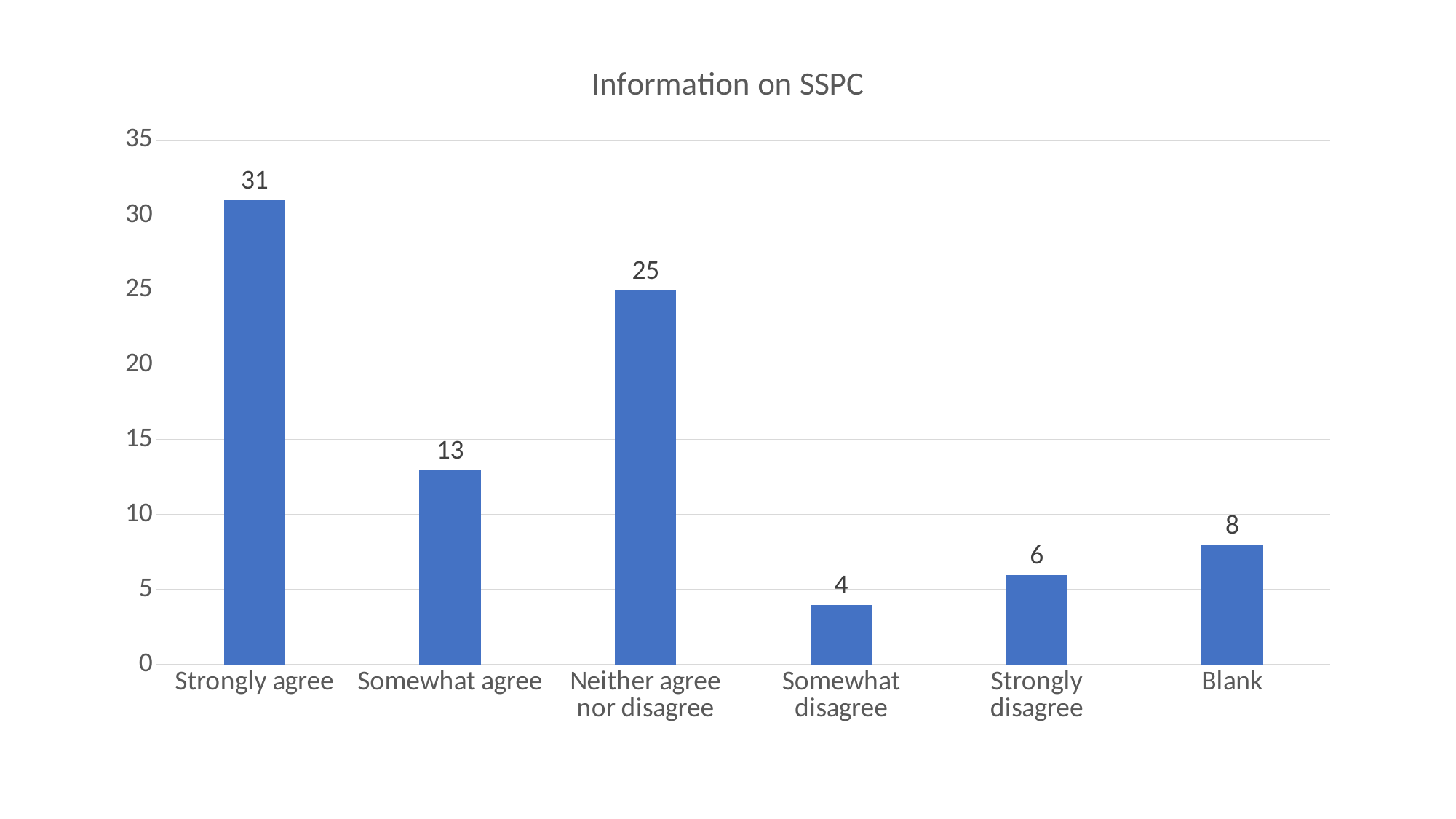

### Chart:

| Category | Information on SSPC |
|---|---|
| Strongly agree | 31.0 |
| Somewhat agree | 13.0 |
| Neither agree nor disagree | 25.0 |
| Somewhat disagree | 4.0 |
| Strongly disagree | 6.0 |
| Blank | 8.0 |